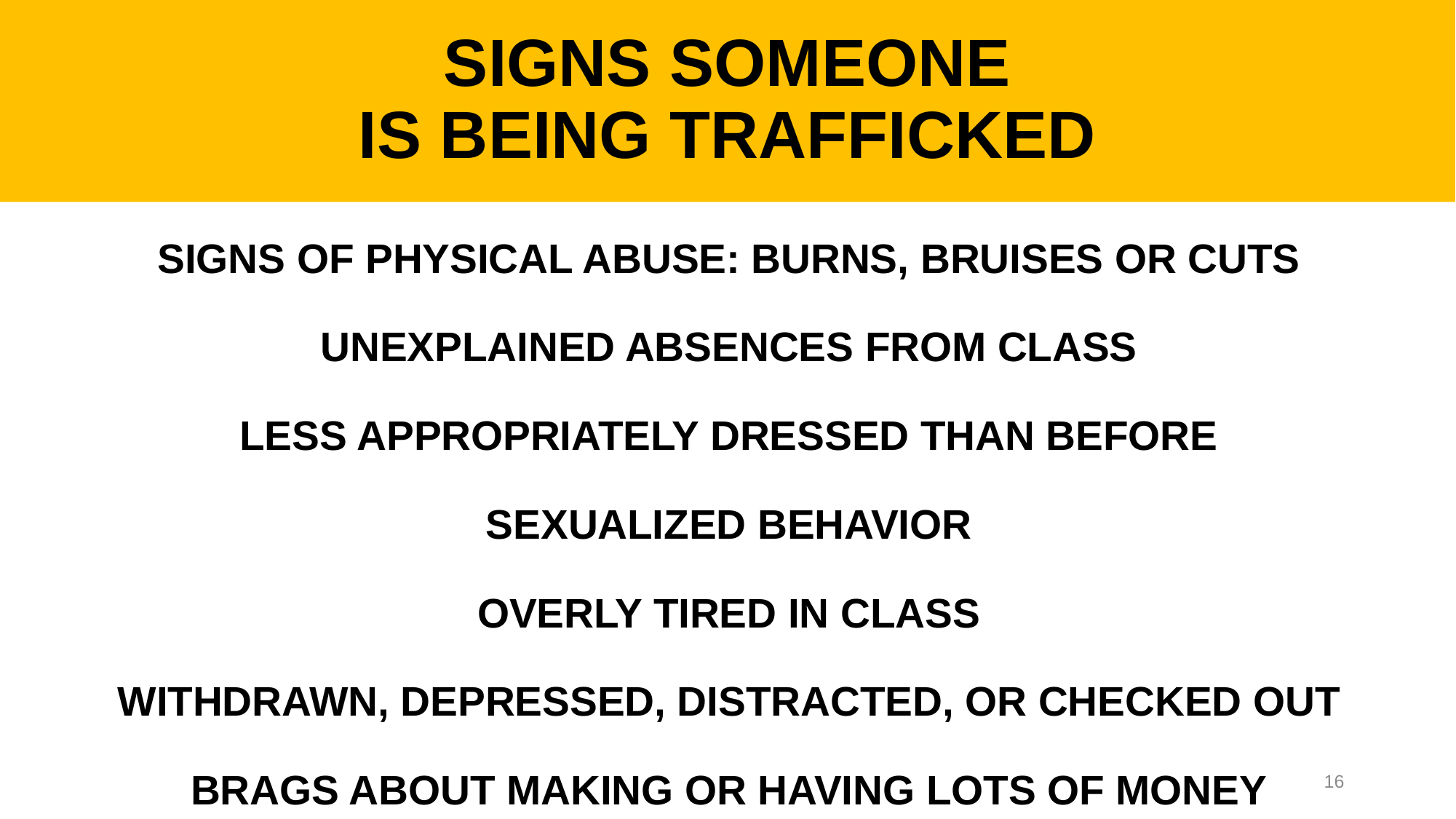

# SIGNS SOMEONE IS BEING TRAFFICKED
SIGNS OF PHYSICAL ABUSE: BURNS, BRUISES OR CUTS
UNEXPLAINED ABSENCES FROM CLASS
LESS APPROPRIATELY DRESSED THAN BEFORE
SEXUALIZED BEHAVIOR
OVERLY TIRED IN CLASS
WITHDRAWN, DEPRESSED, DISTRACTED, OR CHECKED OUT
BRAGS ABOUT MAKING OR HAVING LOTS OF MONEY
16